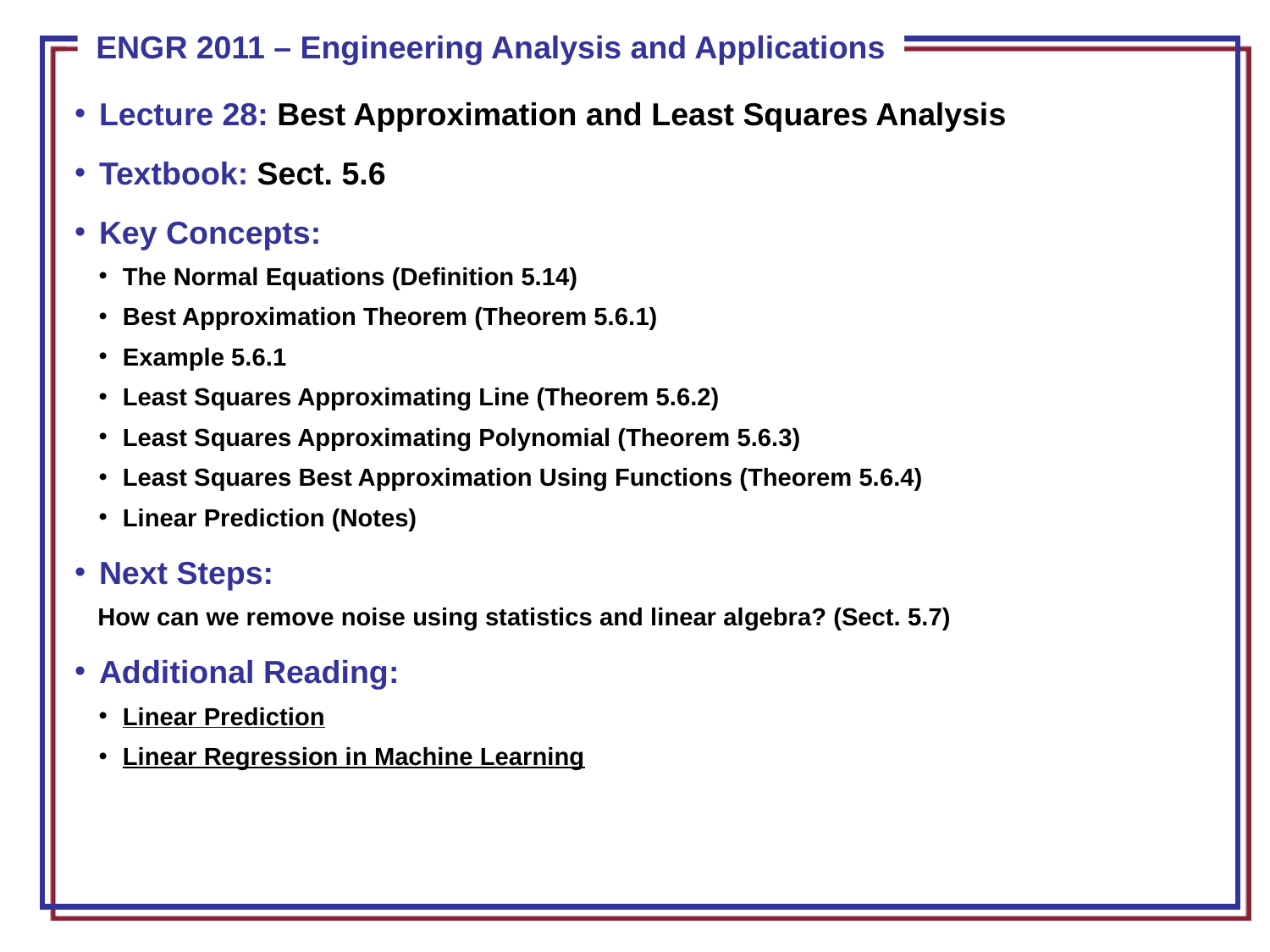

Lecture 28: Best Approximation and Least Squares Analysis
Textbook: Sect. 5.6
Key Concepts:
The Normal Equations (Definition 5.14)
Best Approximation Theorem (Theorem 5.6.1)
Example 5.6.1
Least Squares Approximating Line (Theorem 5.6.2)
Least Squares Approximating Polynomial (Theorem 5.6.3)
Least Squares Best Approximation Using Functions (Theorem 5.6.4)
Linear Prediction (Notes)
Next Steps:
How can we remove noise using statistics and linear algebra? (Sect. 5.7)
Additional Reading:
Linear Prediction
Linear Regression in Machine Learning